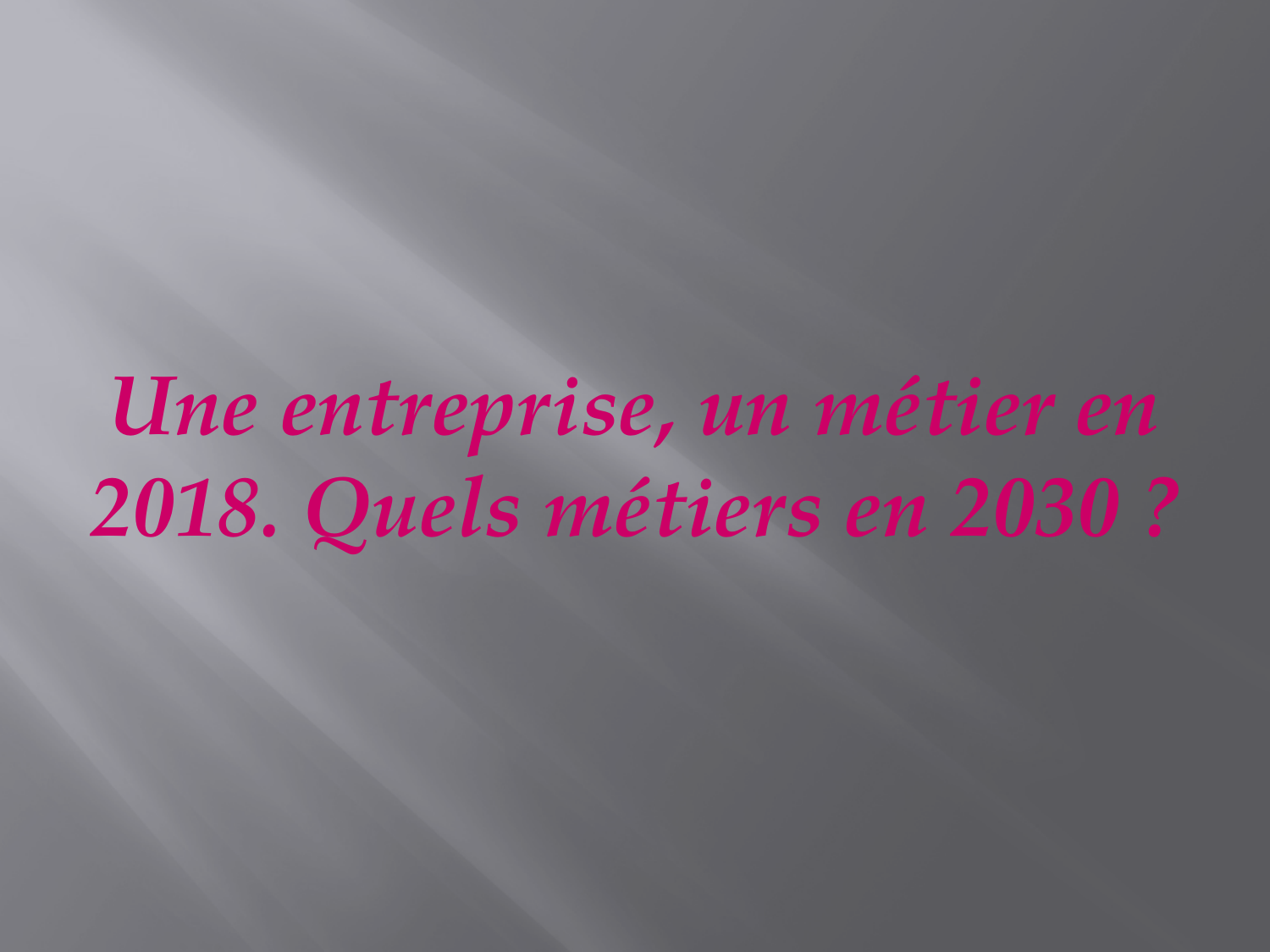

# Une entreprise, un métier en 2018. Quels métiers en 2030 ?